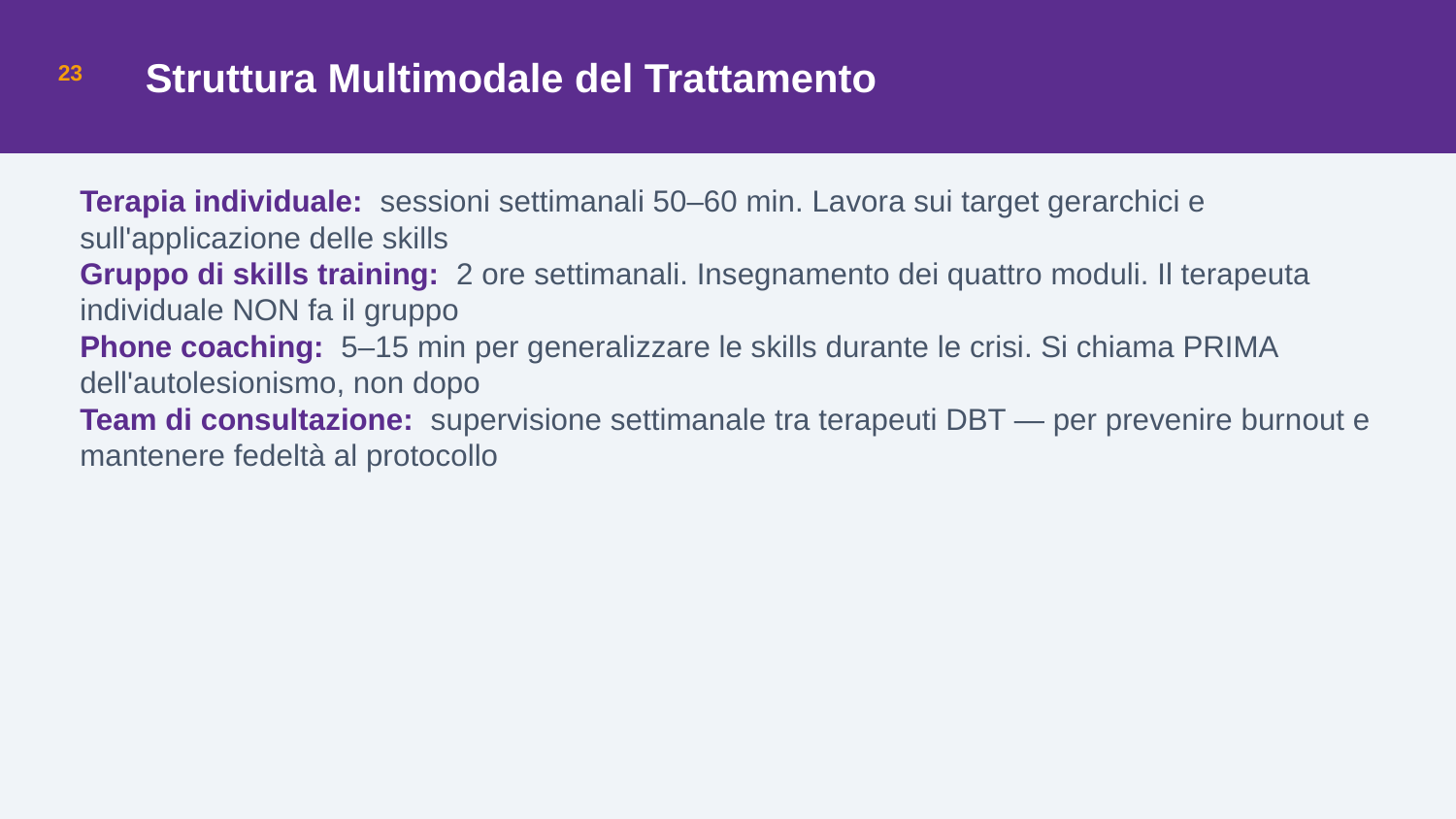

Struttura Multimodale del Trattamento
23
Terapia individuale:  sessioni settimanali 50–60 min. Lavora sui target gerarchici e sull'applicazione delle skills
Gruppo di skills training:  2 ore settimanali. Insegnamento dei quattro moduli. Il terapeuta individuale NON fa il gruppo
Phone coaching:  5–15 min per generalizzare le skills durante le crisi. Si chiama PRIMA dell'autolesionismo, non dopo
Team di consultazione:  supervisione settimanale tra terapeuti DBT — per prevenire burnout e mantenere fedeltà al protocollo